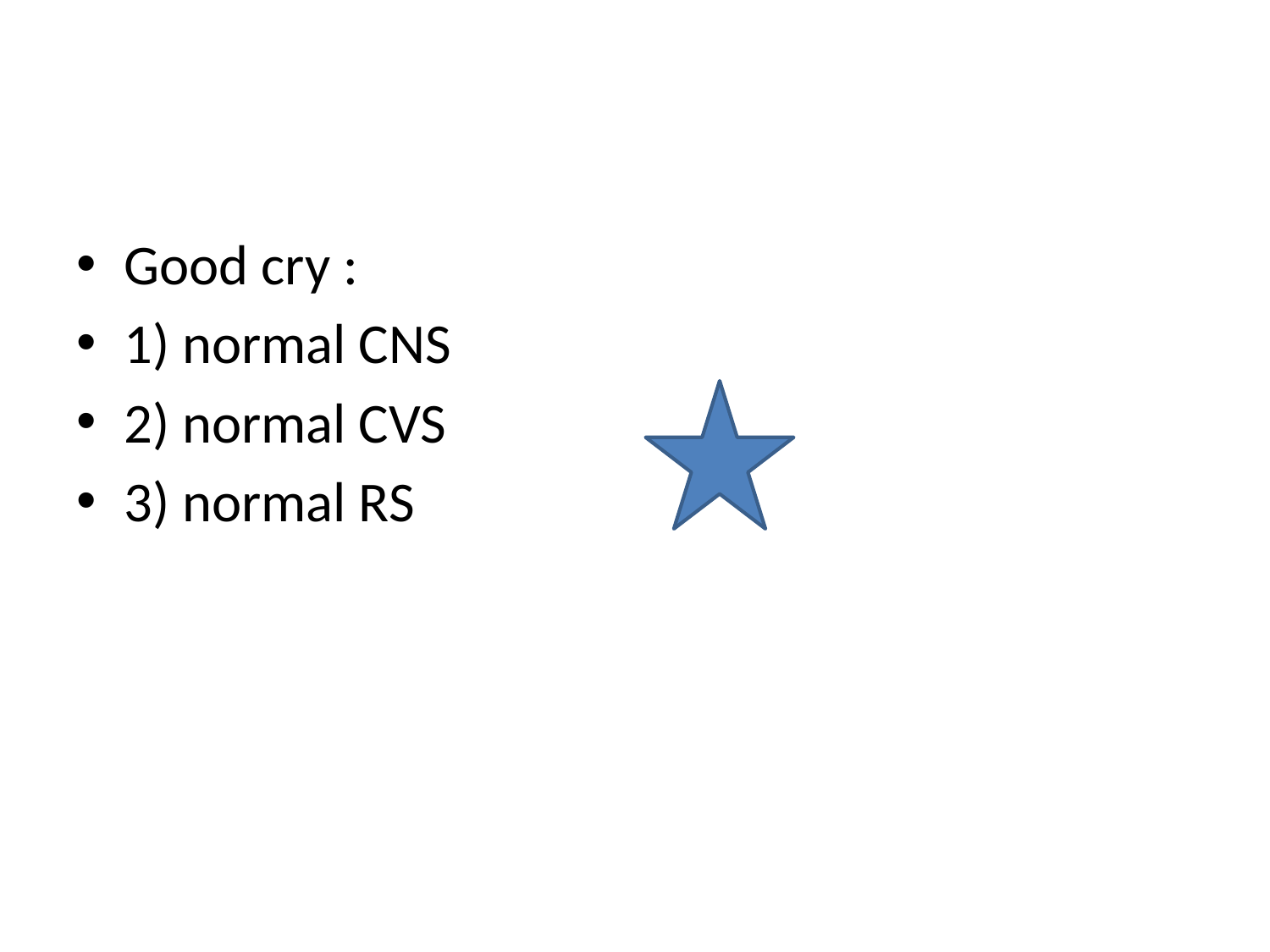

#
Good cry :
1) normal CNS
2) normal CVS
3) normal RS